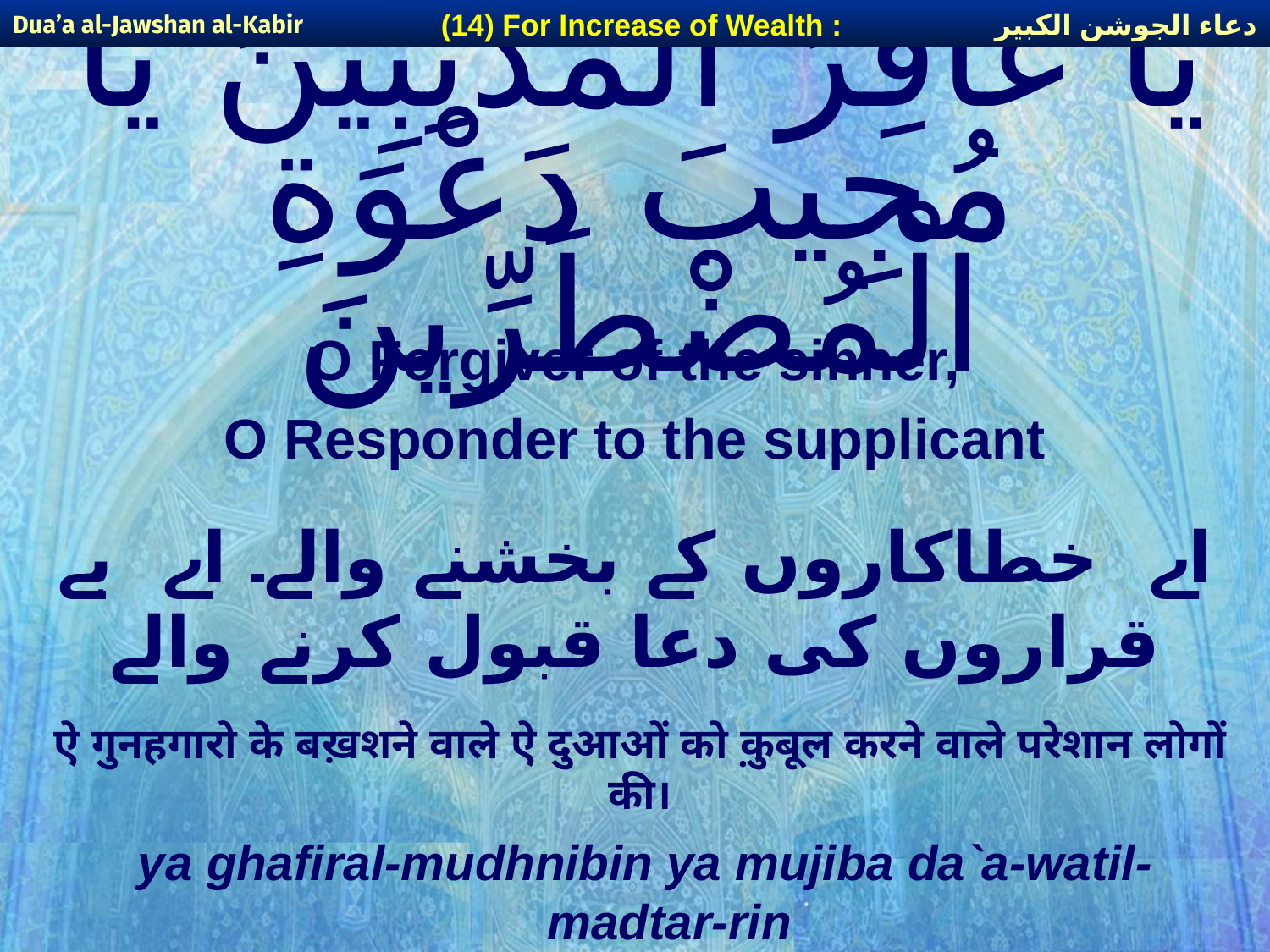

دعاء الجوشن الكبير
(14) For Increase of Wealth :
Dua’a al-Jawshan al-Kabir
# يَا غَافِرَ الْمُذْنِبِينَ يَا مُجِيبَ دَعْوَةِ الْمُضْطَرِّينَ
O Forgiver of the sinner,
O Responder to the supplicant
اے  خطاکاروں کے بخشنے والے۔ اے  بے قراروں کی دعا قبول کرنے والے
ऐ गुनहगारो के बख़शने वाले ऐ दुआओं को क़ुबूल करने वाले परेशान लोगों की।
ya ghafiral-mudhnibin ya mujiba da`a-watil-madtar-rin